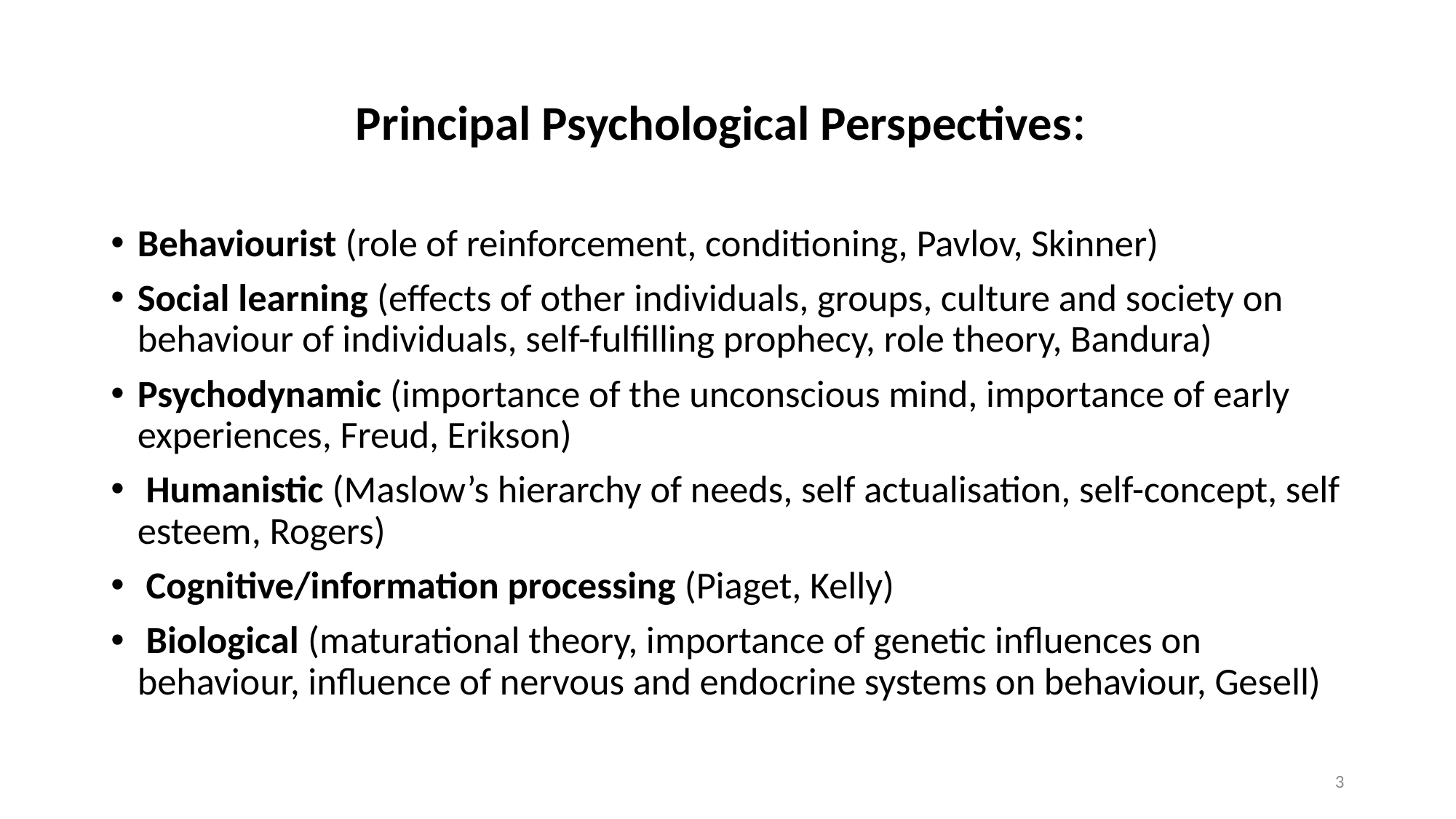

# Principal Psychological Perspectives:
Behaviourist (role of reinforcement, conditioning, Pavlov, Skinner)
Social learning (effects of other individuals, groups, culture and society on behaviour of individuals, self-fulfilling prophecy, role theory, Bandura)
Psychodynamic (importance of the unconscious mind, importance of early experiences, Freud, Erikson)
 Humanistic (Maslow’s hierarchy of needs, self actualisation, self-concept, self esteem, Rogers)
 Cognitive/information processing (Piaget, Kelly)
 Biological (maturational theory, importance of genetic influences on behaviour, influence of nervous and endocrine systems on behaviour, Gesell)
3